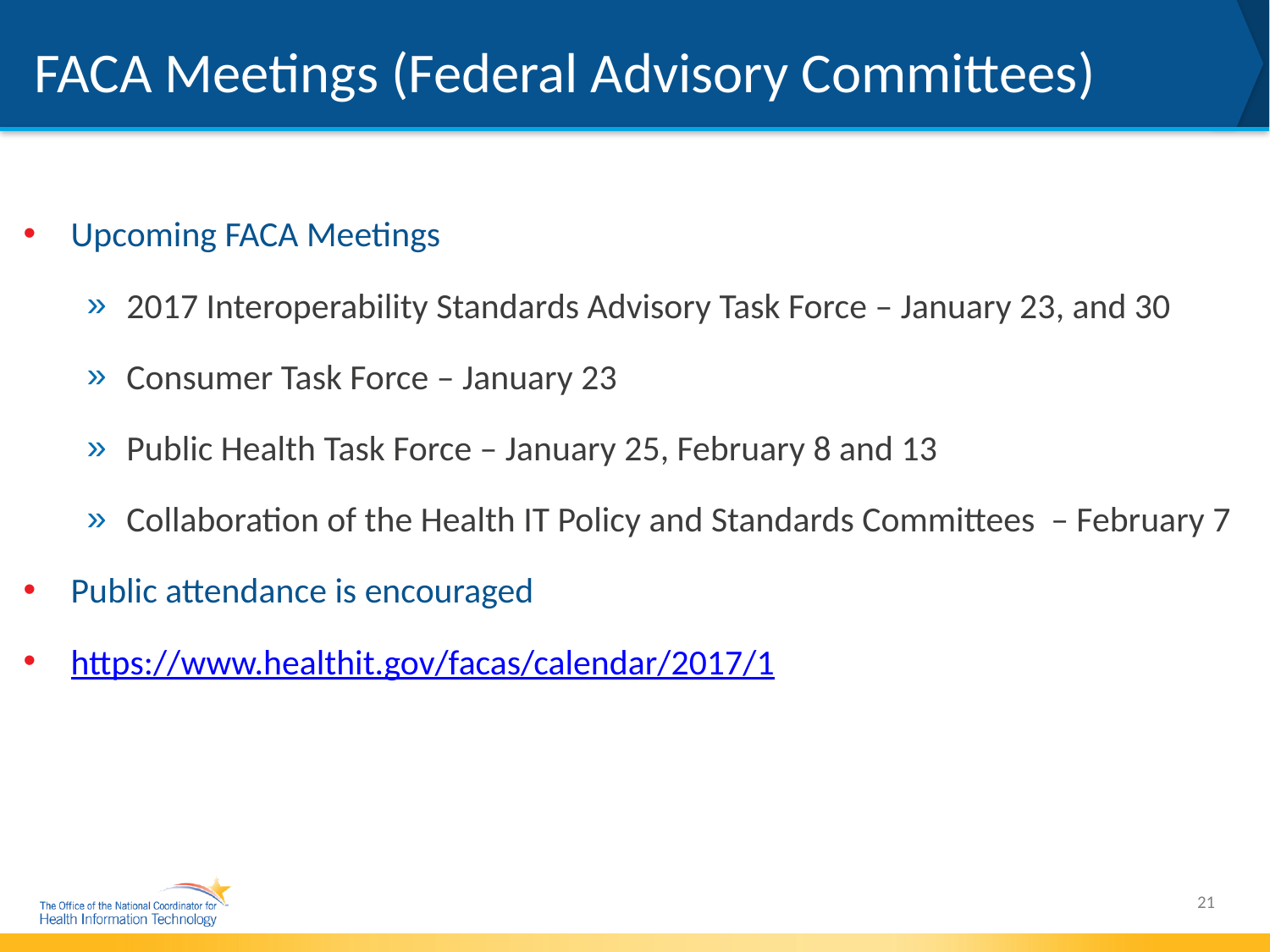

# FACA Meetings (Federal Advisory Committees)
Upcoming FACA Meetings
2017 Interoperability Standards Advisory Task Force – January 23, and 30
Consumer Task Force – January 23
Public Health Task Force – January 25, February 8 and 13
Collaboration of the Health IT Policy and Standards Committees  – February 7
Public attendance is encouraged
https://www.healthit.gov/facas/calendar/2017/1